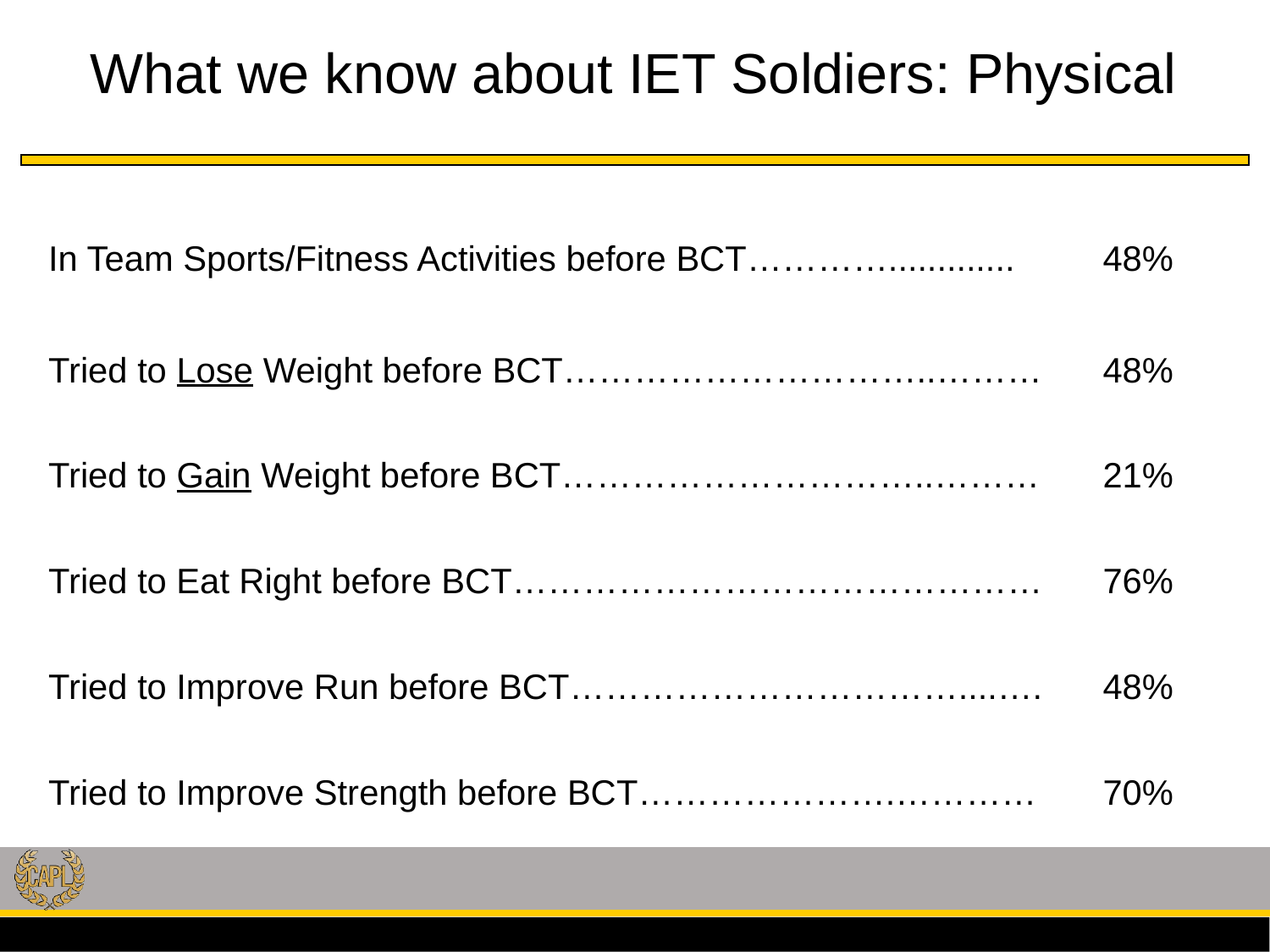

What we know about IET Soldiers: Physical
| In Team Sports/Fitness Activities before BCT…………............. | 48% |
| --- | --- |
| Tried to Lose Weight before BCT…………………………..……… | 48% |
| Tried to Gain Weight before BCT…………………………..……… | 21% |
| Tried to Eat Right before BCT……………………………………… | 76% |
| Tried to Improve Run before BCT……………………………....…. | 48% |
| Tried to Improve Strength before BCT………………….………… | 70% |